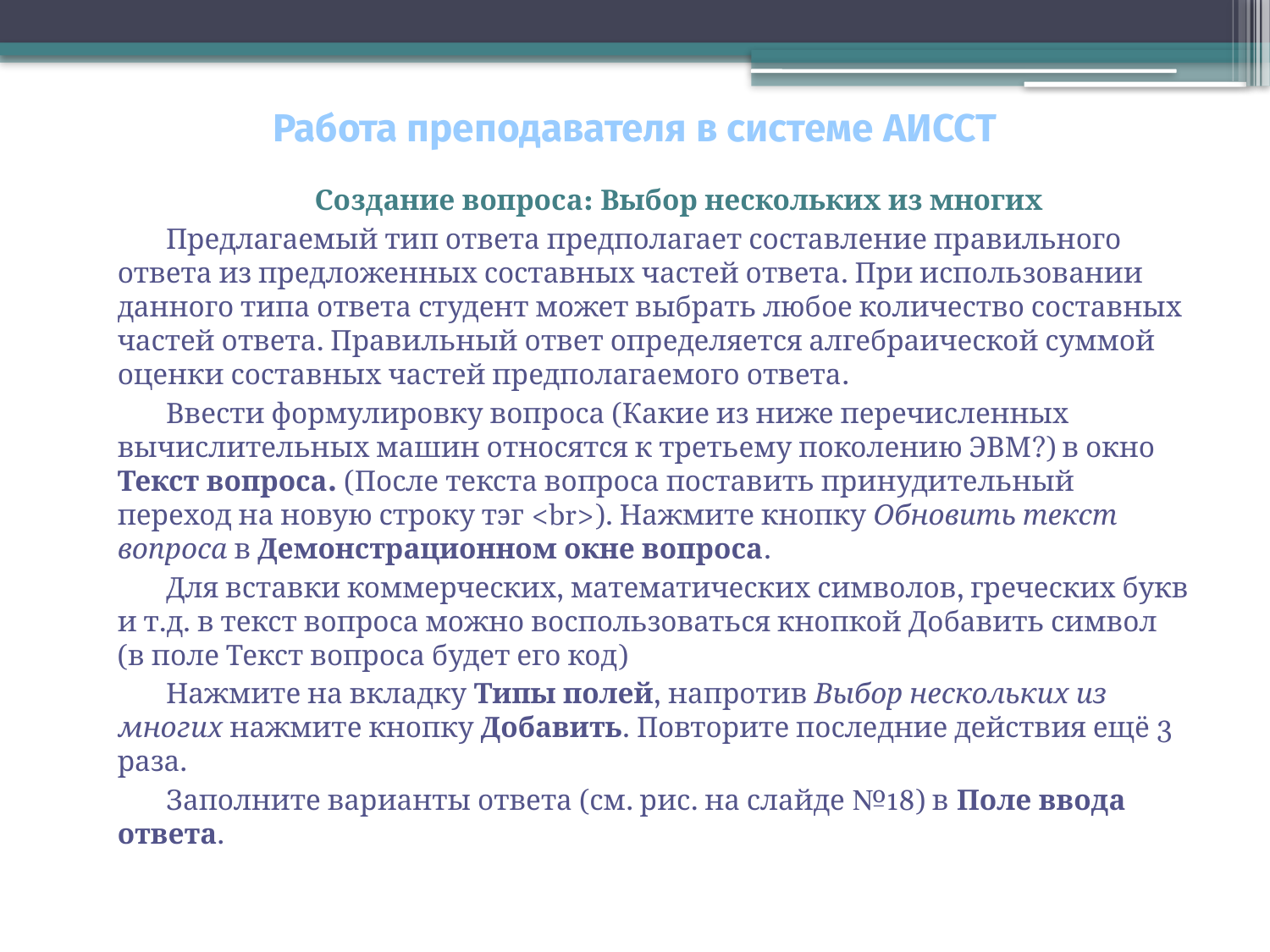

# Работа преподавателя в системе АИССТ
Создание вопроса: Выбор нескольких из многих
Предлагаемый тип ответа предполагает составление правильного ответа из предложенных составных частей ответа. При использовании данного типа ответа студент может выбрать любое количество составных частей ответа. Правильный ответ определяется алгебраической суммой оценки составных частей предполагаемого ответа.
Ввести формулировку вопроса (Какие из ниже перечисленных вычислительных машин относятся к третьему поколению ЭВМ?) в окно Текст вопроса. (После текста вопроса поставить принудительный переход на новую строку тэг <br>). Нажмите кнопку Обновить текст вопроса в Демонстрационном окне вопроса.
Для вставки коммерческих, математических символов, греческих букв и т.д. в текст вопроса можно воспользоваться кнопкой Добавить символ (в поле Текст вопроса будет его код)
Нажмите на вкладку Типы полей, напротив Выбор нескольких из многих нажмите кнопку Добавить. Повторите последние действия ещё 3 раза.
Заполните варианты ответа (см. рис. на слайде №18) в Поле ввода ответа.